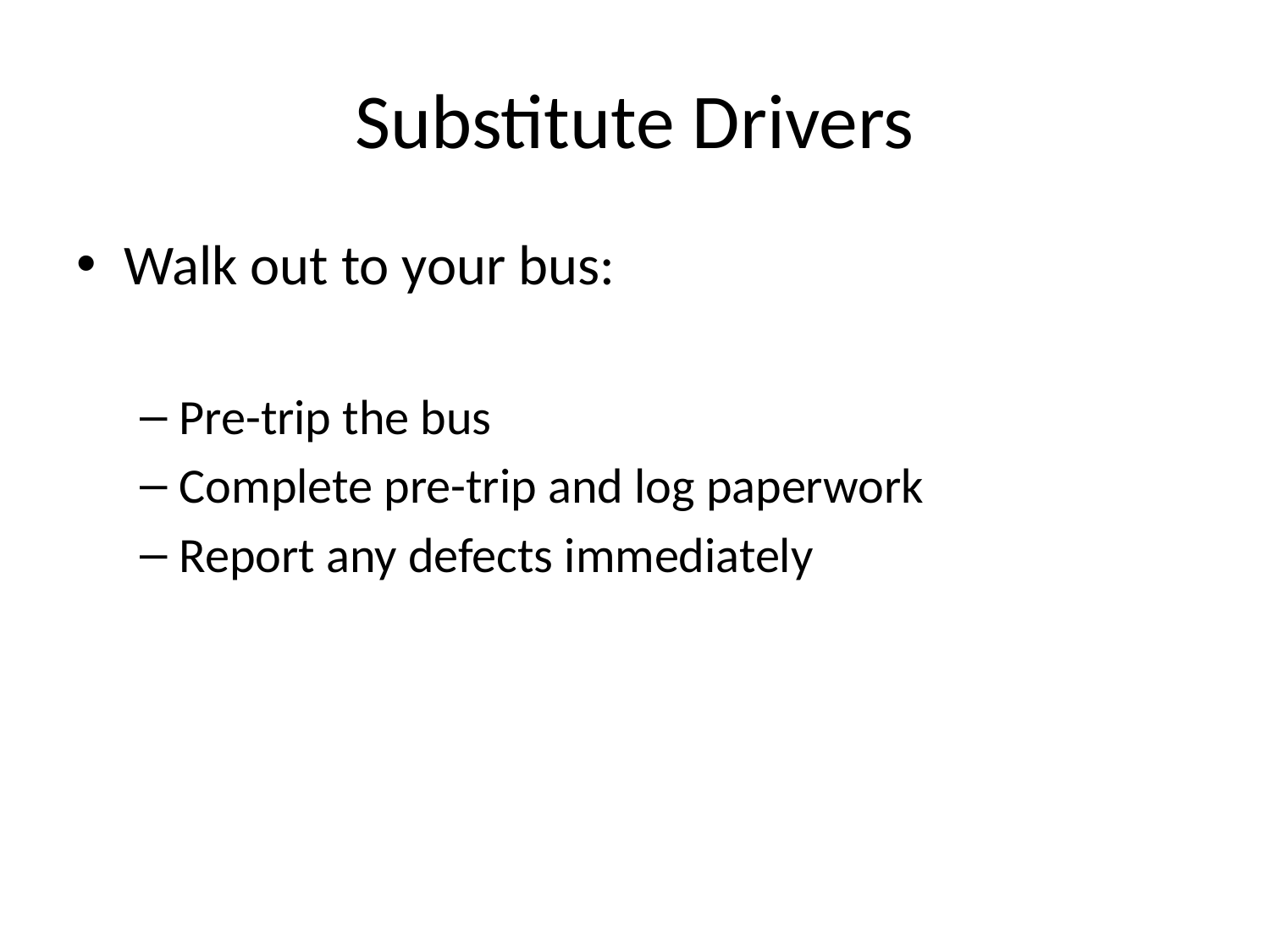

# Substitute Drivers
Walk out to your bus:

Pre-trip the bus
Complete pre-trip and log paperwork
Report any defects immediately